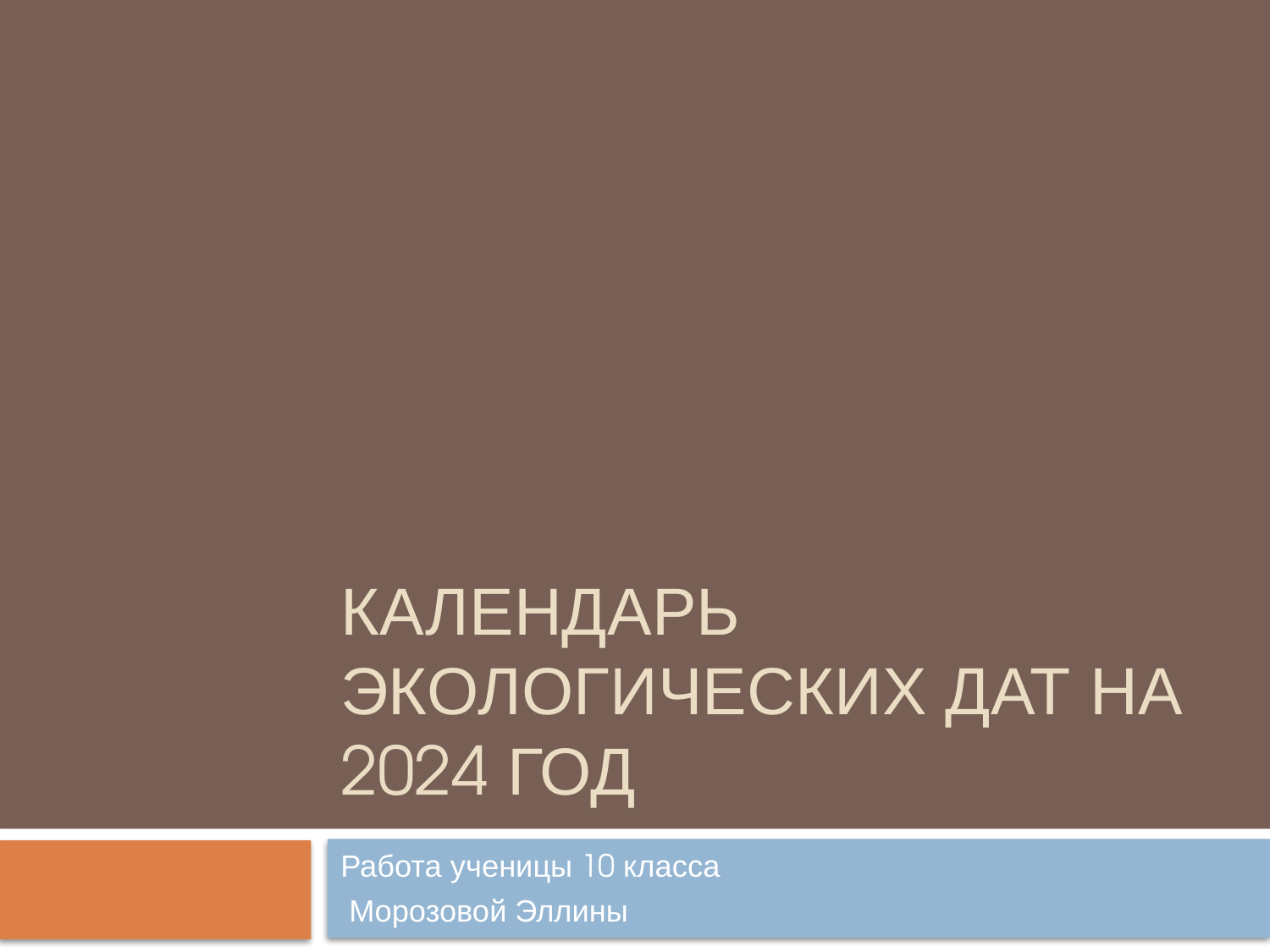

# Календарь экологических дат на 2024 год
Работа ученицы 10 класса
 Морозовой Эллины